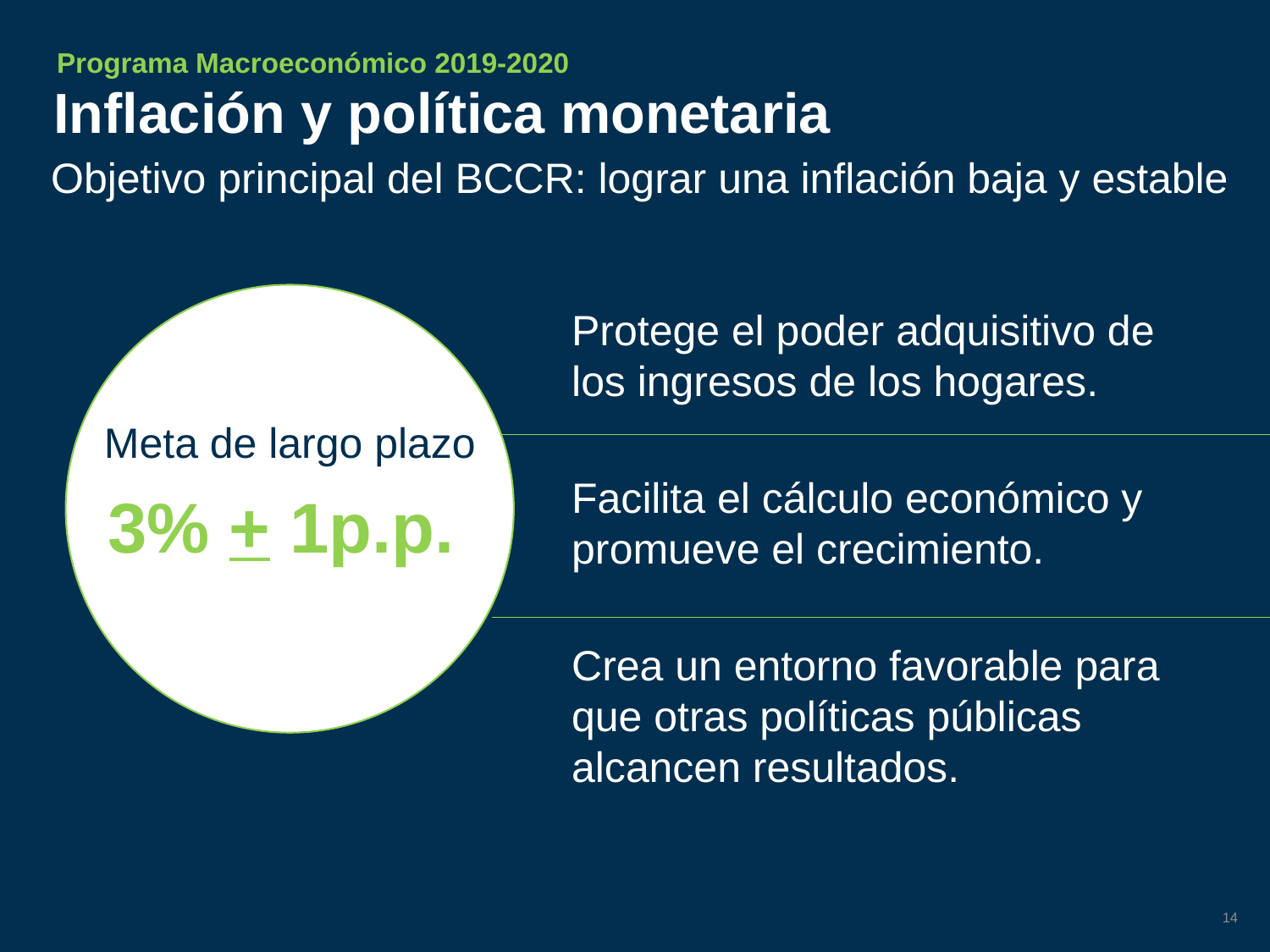

Programa Macroeconómico 2019-2020
Inflación y política monetaria
Objetivo principal del BCCR: lograr una inflación baja y estable

Protege el poder adquisitivo de los ingresos de los hogares.
Meta de largo plazo

Facilita el cálculo económico y promueve el crecimiento.
3% + 1p.p.
Crea un entorno favorable para que otras políticas públicas alcancen resultados.
14